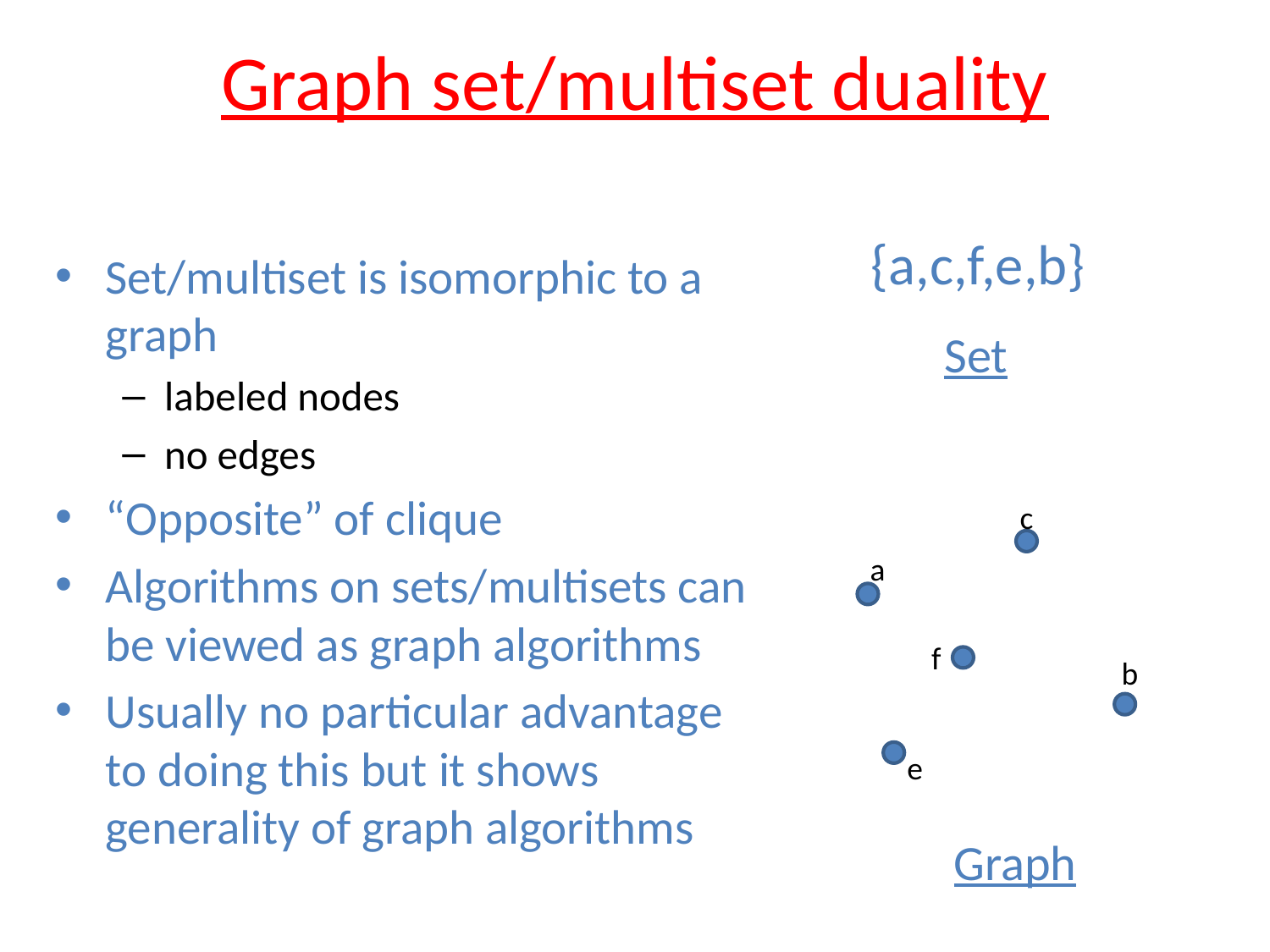

# Graph set/multiset duality
{a,c,f,e,b}
Set/multiset is isomorphic to a graph
labeled nodes
no edges
“Opposite” of clique
Algorithms on sets/multisets can be viewed as graph algorithms
Usually no particular advantage to doing this but it shows generality of graph algorithms

Set
c

a

f

b

e
Graph